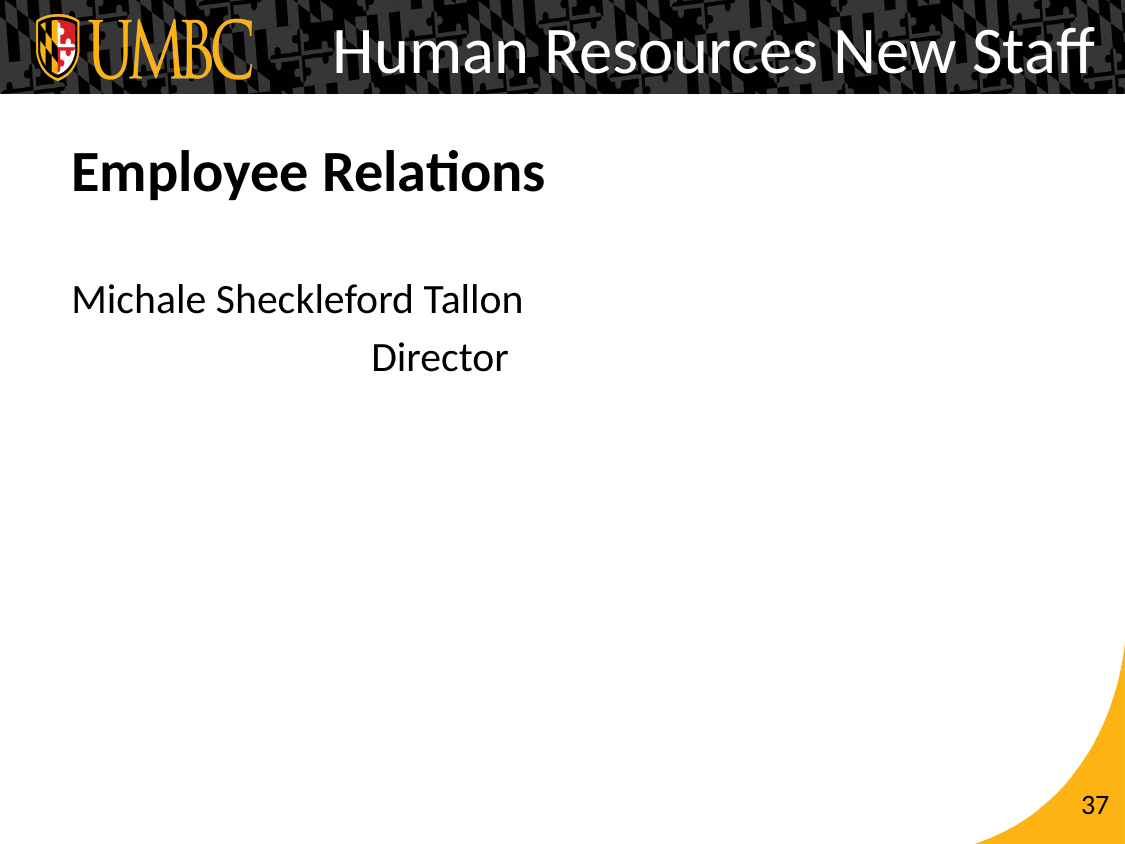

Human Resources New Staff
# Employee Relations
Michale Sheckleford Tallon
		Director
37